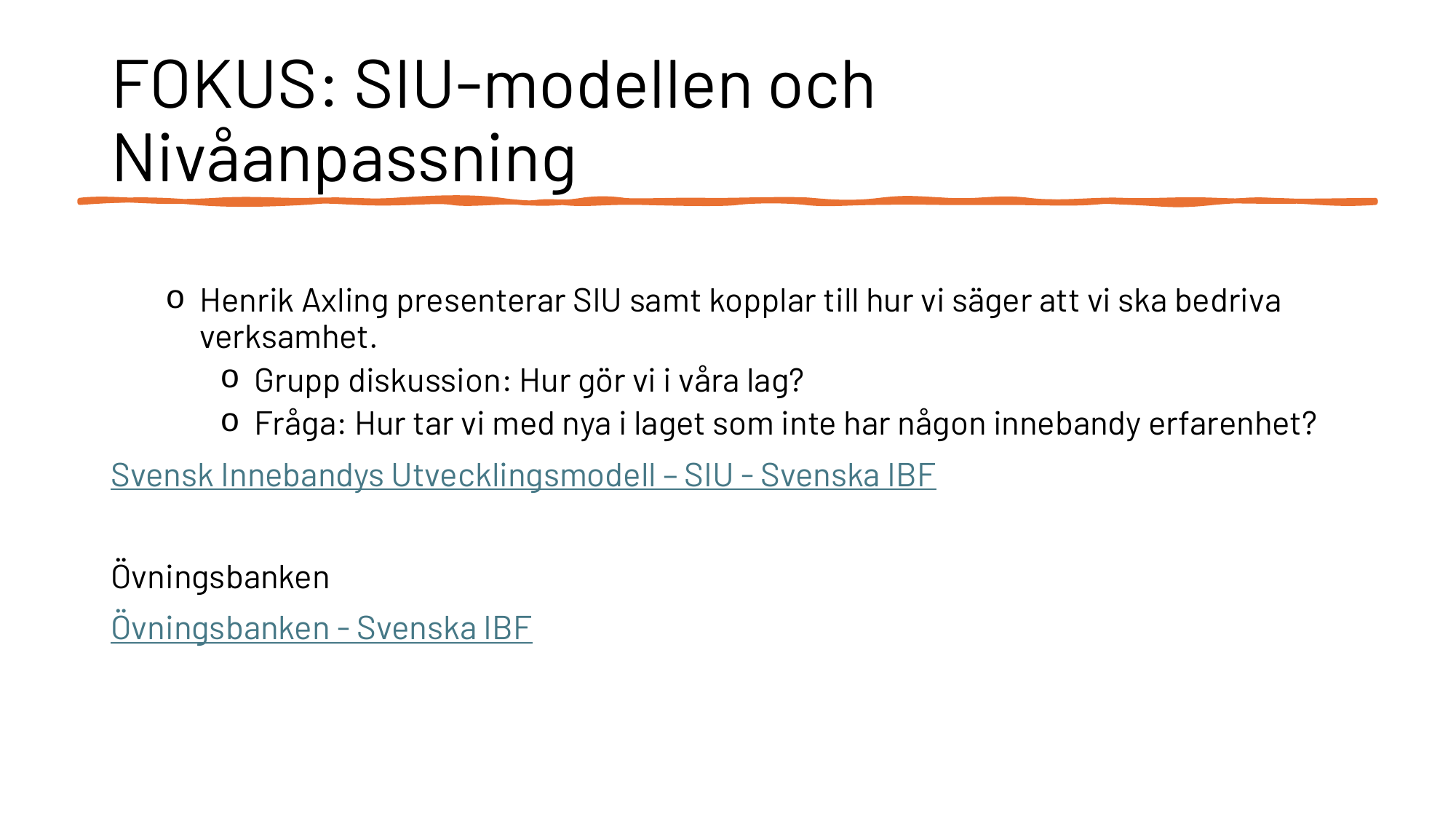

# FOKUS: SIU-modellen och Nivåanpassning

Henrik Axling presenterar SIU samt kopplar till hur vi säger att vi ska bedriva verksamhet.
Grupp diskussion: Hur gör vi i våra lag?
Fråga: Hur tar vi med nya i laget som inte har någon innebandy erfarenhet?
Svensk Innebandys Utvecklingsmodell – SIU - Svenska IBF

Övningsbanken
Övningsbanken - Svenska IBF